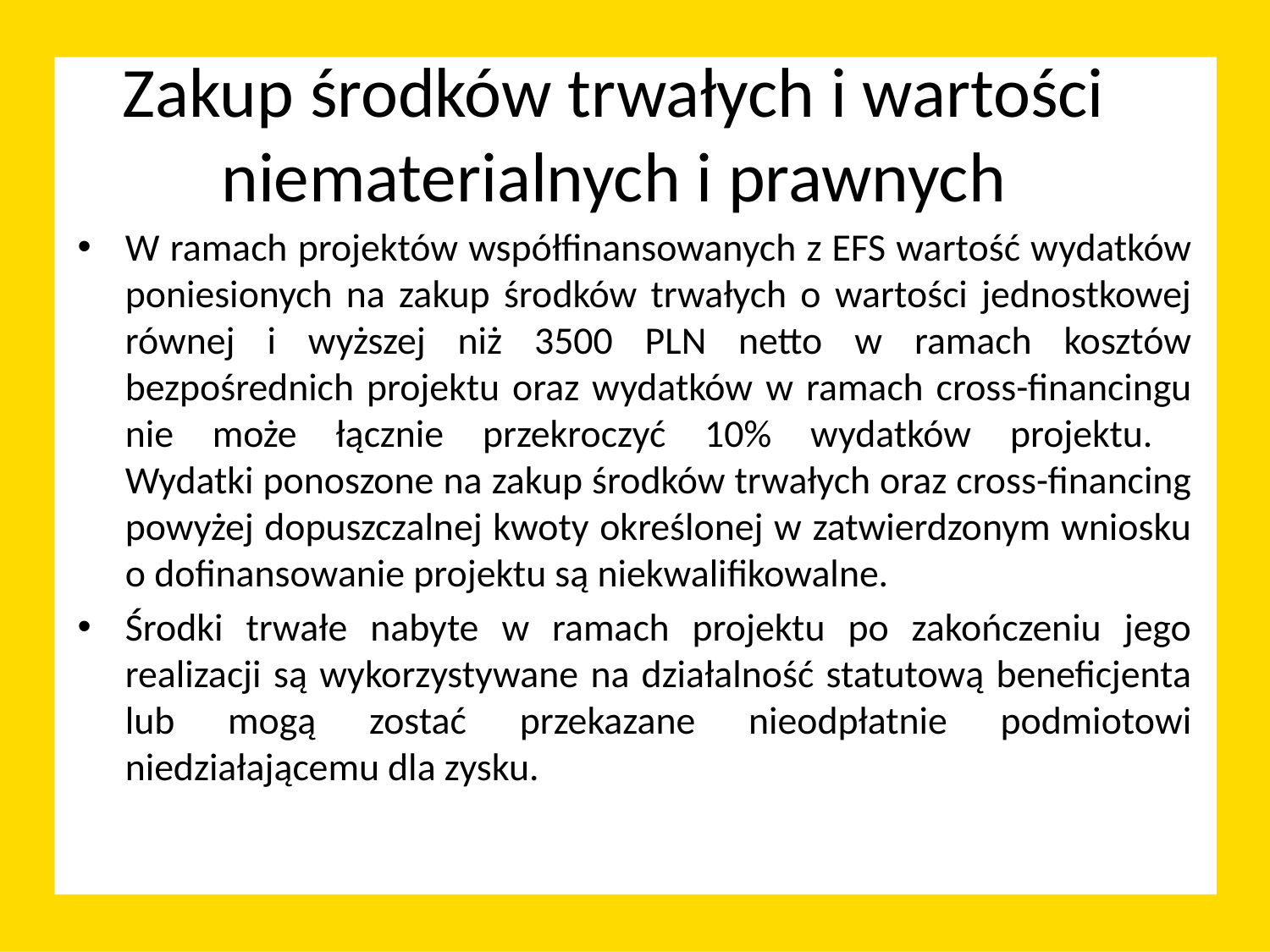

# Zakup środków trwałych i wartości niematerialnych i prawnych
W ramach projektów współfinansowanych z EFS wartość wydatków poniesionych na zakup środków trwałych o wartości jednostkowej równej i wyższej niż 3500 PLN netto w ramach kosztów bezpośrednich projektu oraz wydatków w ramach cross-financingu nie może łącznie przekroczyć 10% wydatków projektu.
Wydatki ponoszone na zakup środków trwałych oraz cross-financing powyżej dopuszczalnej kwoty określonej w zatwierdzonym wniosku o dofinansowanie projektu są niekwalifikowalne.
Środki trwałe nabyte w ramach projektu po zakończeniu jego realizacji są wykorzystywane na działalność statutową beneficjenta lub mogą zostać przekazane nieodpłatnie podmiotowi niedziałającemu dla zysku.